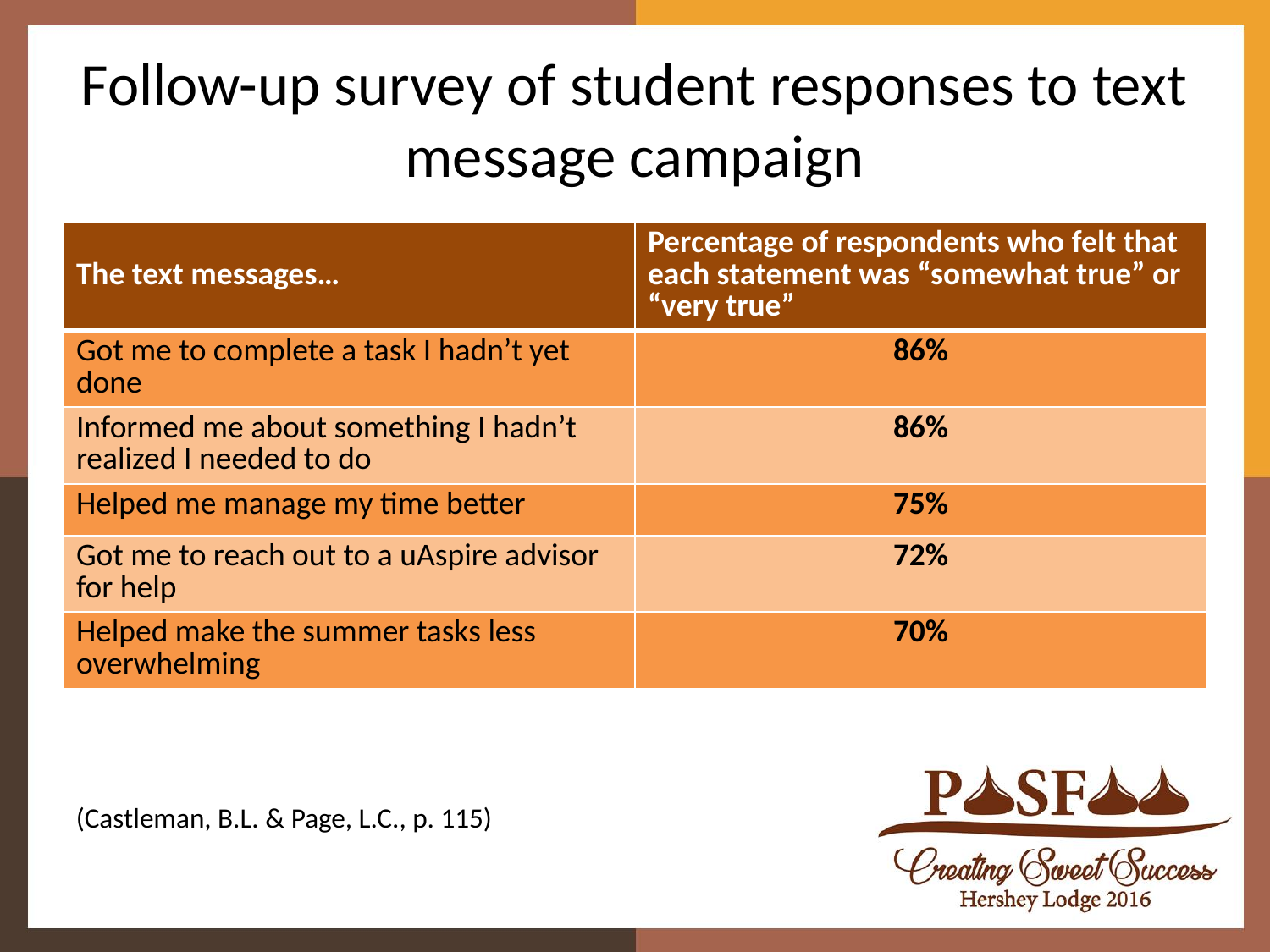

# Follow-up survey of student responses to text message campaign
| The text messages… | Percentage of respondents who felt that each statement was “somewhat true” or “very true” |
| --- | --- |
| Got me to complete a task I hadn’t yet done | 86% |
| Informed me about something I hadn’t realized I needed to do | 86% |
| Helped me manage my time better | 75% |
| Got me to reach out to a uAspire advisor for help | 72% |
| Helped make the summer tasks less overwhelming | 70% |
(Castleman, B.L. & Page, L.C., p. 115)